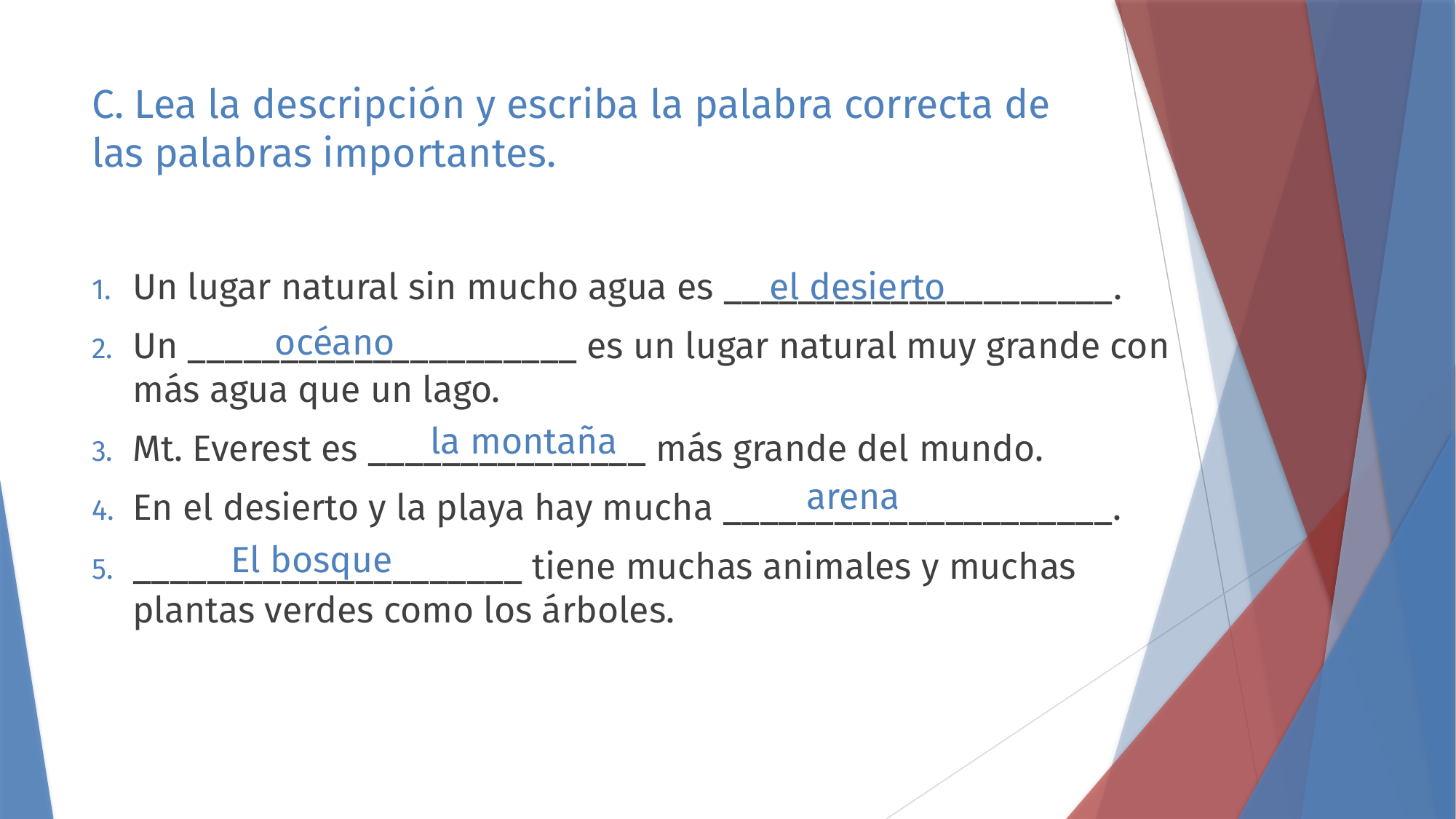

# C. Lea la descripción y escriba la palabra correcta de las palabras importantes.
Un lugar natural sin mucho agua es _____________________.
Un _____________________ es un lugar natural muy grande con más agua que un lago.
Mt. Everest es _______________ más grande del mundo.
En el desierto y la playa hay mucha _____________________.
_____________________ tiene muchas animales y muchas plantas verdes como los árboles.

el desierto
océano
la montaña
arena
El bosque